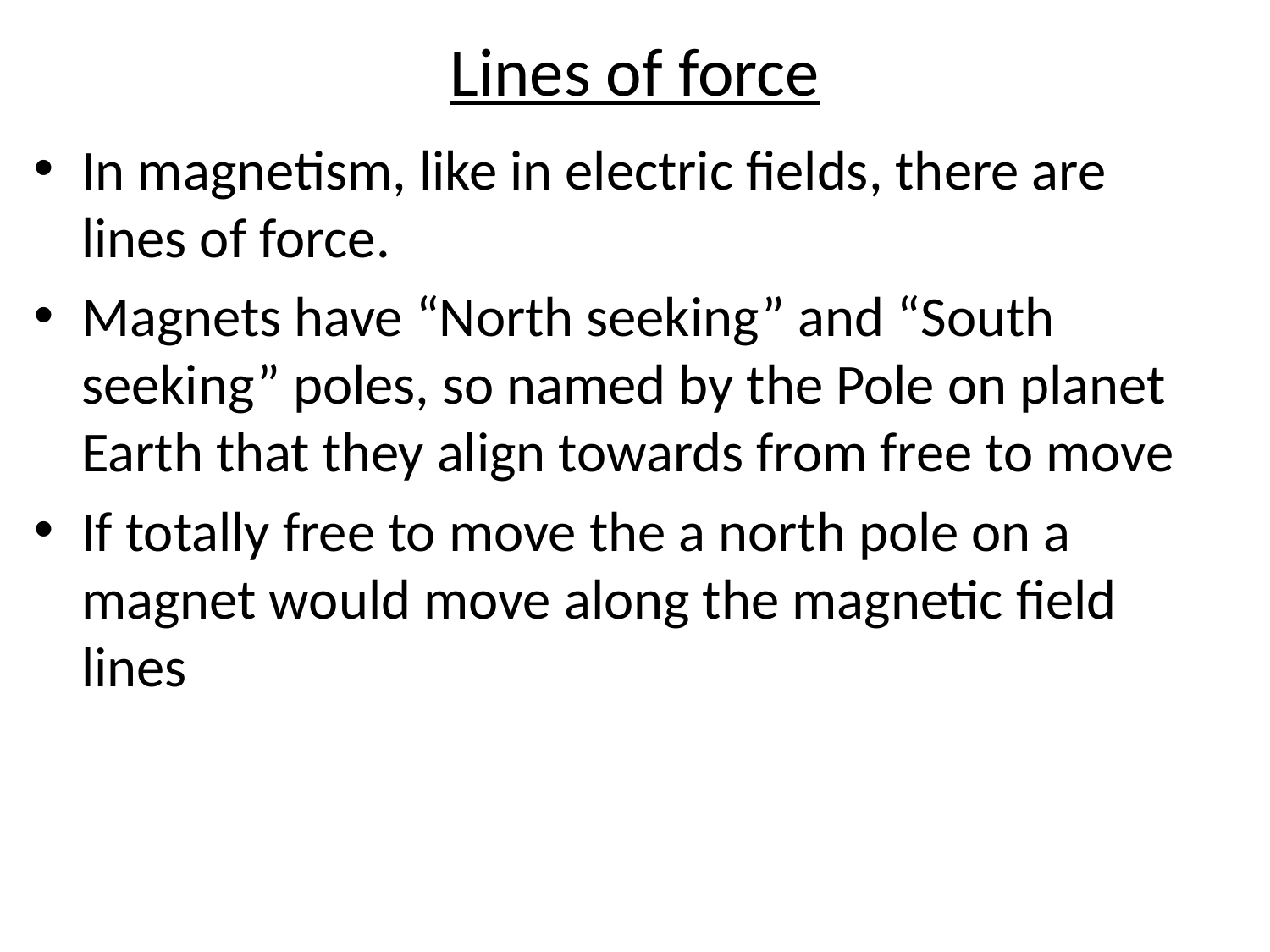

# Lines of force
In magnetism, like in electric fields, there are lines of force.
Magnets have “North seeking” and “South seeking” poles, so named by the Pole on planet Earth that they align towards from free to move
If totally free to move the a north pole on a magnet would move along the magnetic field lines